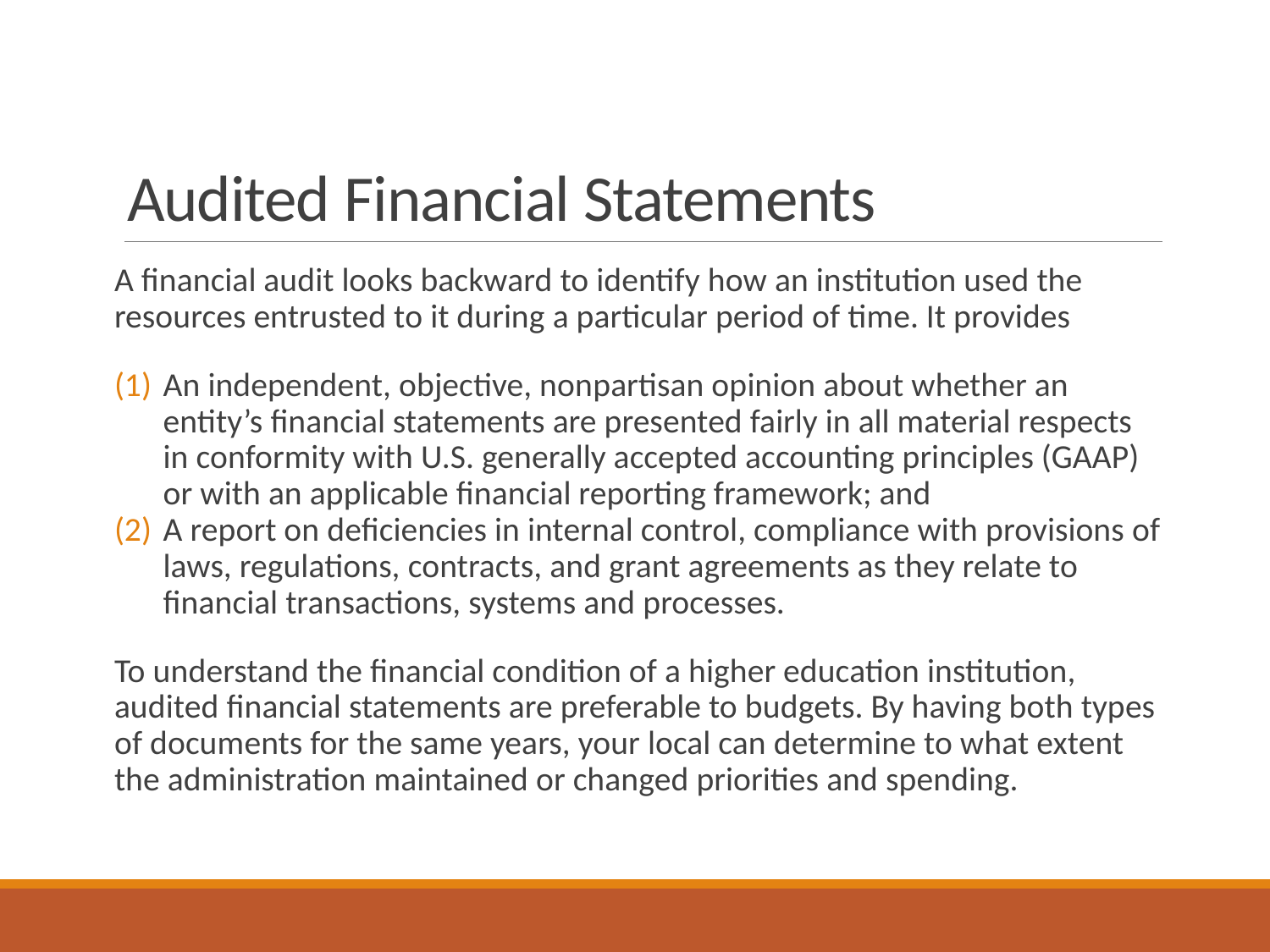

# Audited Financial Statements
A financial audit looks backward to identify how an institution used the resources entrusted to it during a particular period of time. It provides

An independent, objective, nonpartisan opinion about whether an entity’s financial statements are presented fairly in all material respects in conformity with U.S. generally accepted accounting principles (GAAP) or with an applicable financial reporting framework; and
A report on deficiencies in internal control, compliance with provisions of laws, regulations, contracts, and grant agreements as they relate to financial transactions, systems and processes.

To understand the financial condition of a higher education institution, audited financial statements are preferable to budgets. By having both types of documents for the same years, your local can determine to what extent the administration maintained or changed priorities and spending.